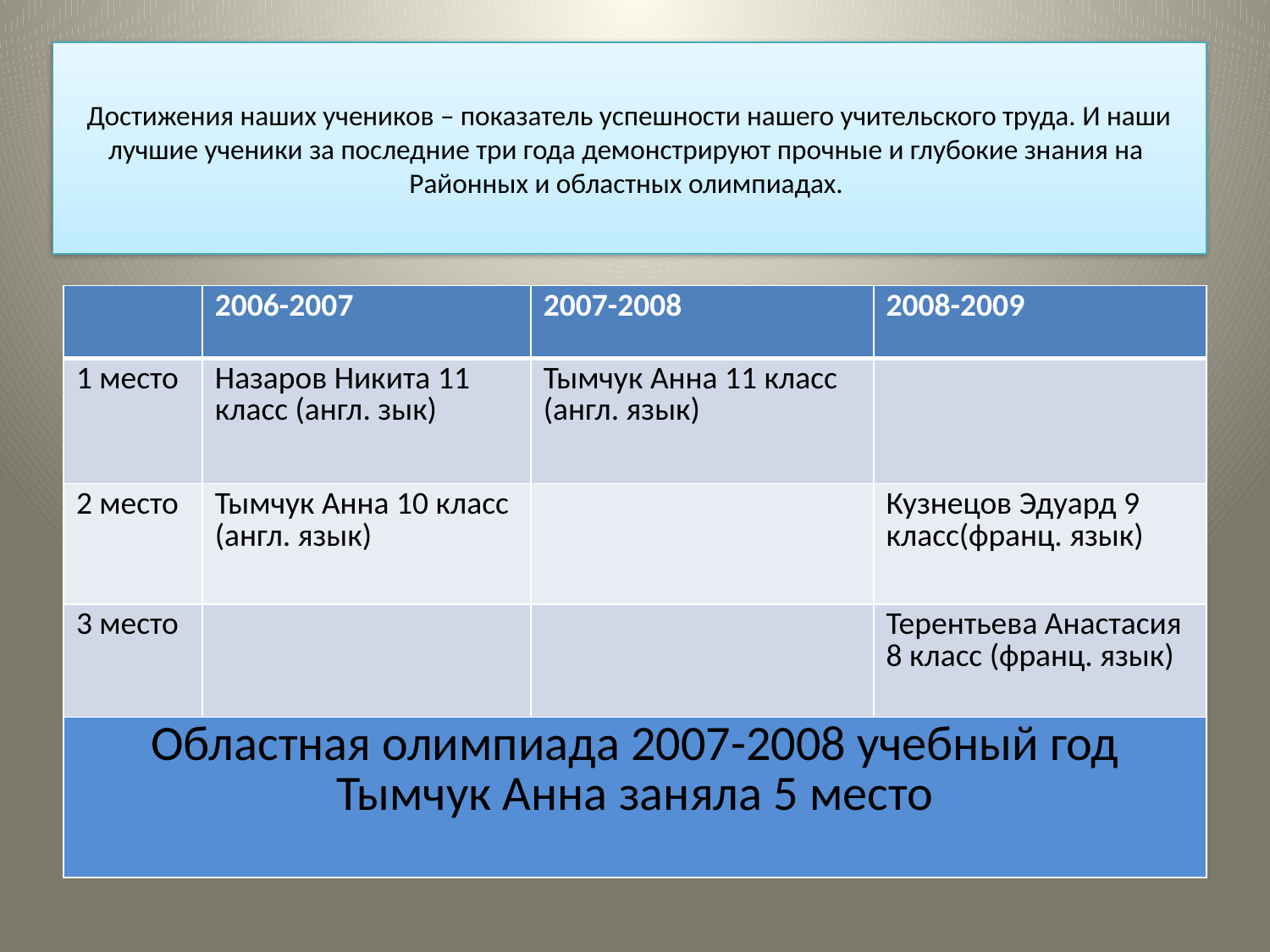

# Достижения наших учеников – показатель успешности нашего учительского труда. И наши лучшие ученики за последние три года демонстрируют прочные и глубокие знания на  Районных и областных олимпиадах.
|  | 2006-2007 | 2007-2008 | 2008-2009 |
| --- | --- | --- | --- |
| 1 место | Назаров Никита 11 класс (англ. зык) | Тымчук Анна 11 класс (англ. язык) |  |
| 2 место | Тымчук Анна 10 класс (англ. язык) |  | Кузнецов Эдуард 9 класс(франц. язык) |
| 3 место |  |  | Терентьева Анастасия 8 класс (франц. язык) |
| Областная олимпиада 2007-2008 учебный год Тымчук Анна заняла 5 место |  |  |  |